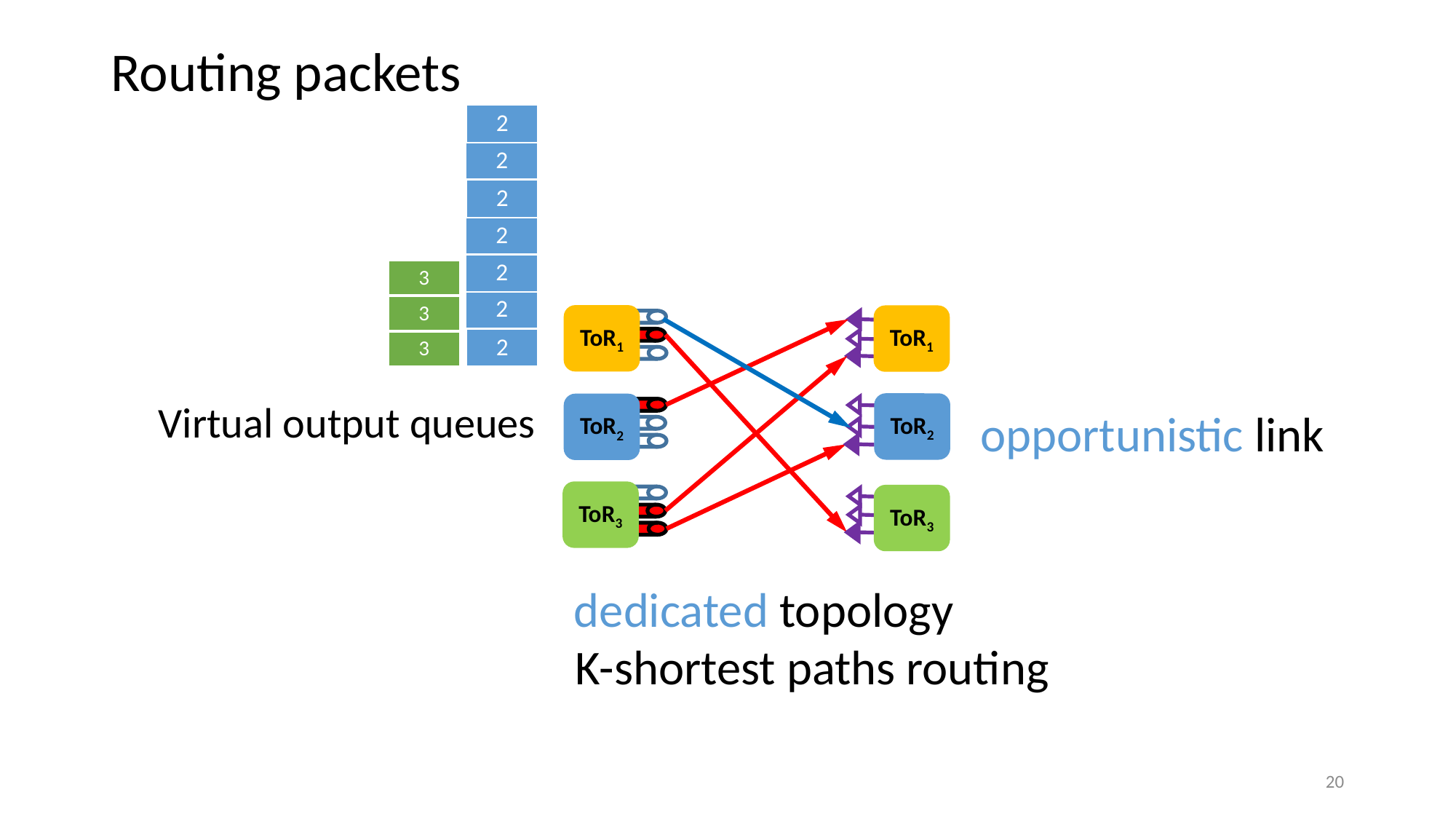

# Routing packets

2

2

2

2

2
3
3
3

2
ToR1
ToR1

ToR2
ToR2

ToR3
ToR3

2

2
Virtual output queues
opportunistic link
dedicated topology
K-shortest paths routing
20